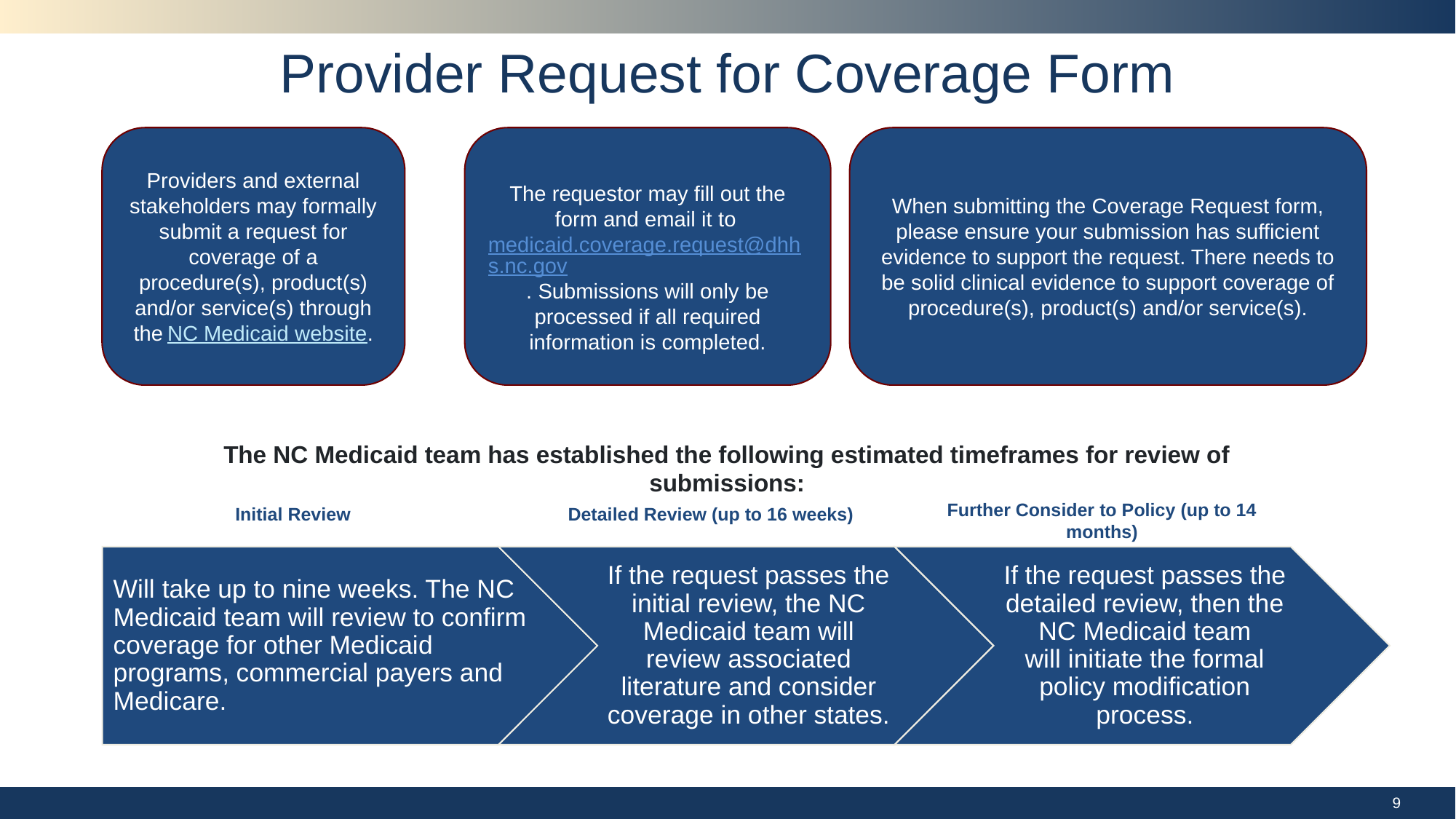

# Provider Request for Coverage Form
Providers and external stakeholders may formally submit a request for coverage of a procedure(s), product(s) and/or service(s) through the NC Medicaid website.
The requestor may fill out the form and email it to medicaid.coverage.request@dhhs.nc.gov. Submissions will only be processed if all required information is completed.
When submitting the Coverage Request form, please ensure your submission has sufficient evidence to support the request. There needs to be solid clinical evidence to support coverage of procedure(s), product(s) and/or service(s).
Will take up to nine weeks. The NC Medicaid team will review to confirm coverage for other Medicaid programs, commercial payers and Medicare.
If the request passes the initial review, the NC Medicaid team will review associated literature and consider coverage in other states.
If the request passes the detailed review, then the NC Medicaid team will initiate the formal policy modification process.
The NC Medicaid team has established the following estimated timeframes for review of submissions:
Further Consider to Policy (up to 14 months)
Detailed Review (up to 16 weeks)
Initial Review
9